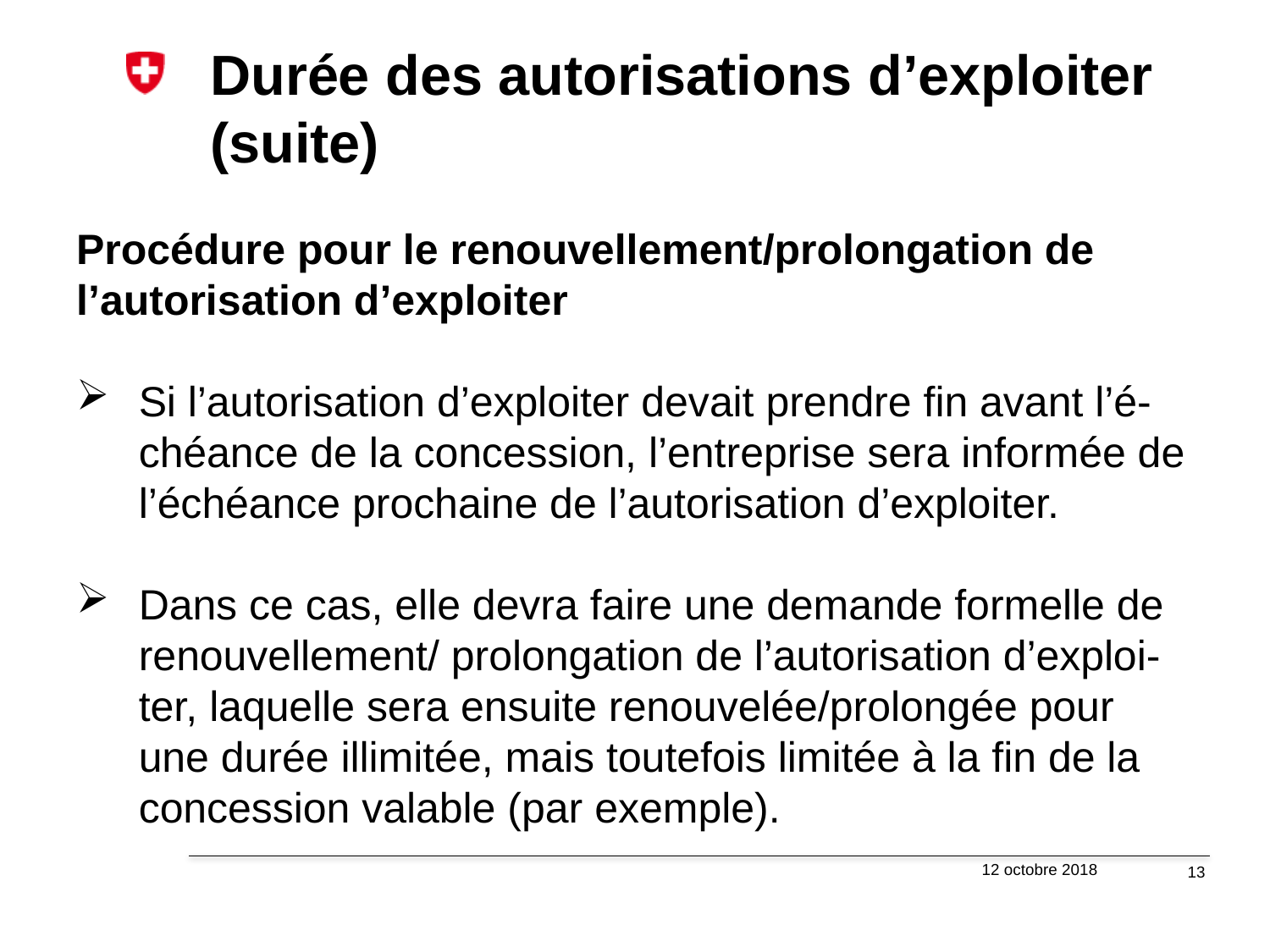

# Durée des autorisations d’exploiter (suite)
Procédure pour le renouvellement/prolongation de l’autorisation d’exploiter

Si l’autorisation d’exploiter devait prendre fin avant l’é-chéance de la concession, l’entreprise sera informée de l’échéance prochaine de l’autorisation d’exploiter.

Dans ce cas, elle devra faire une demande formelle de renouvellement/ prolongation de l’autorisation d’exploi-ter, laquelle sera ensuite renouvelée/prolongée pour une durée illimitée, mais toutefois limitée à la fin de la concession valable (par exemple).